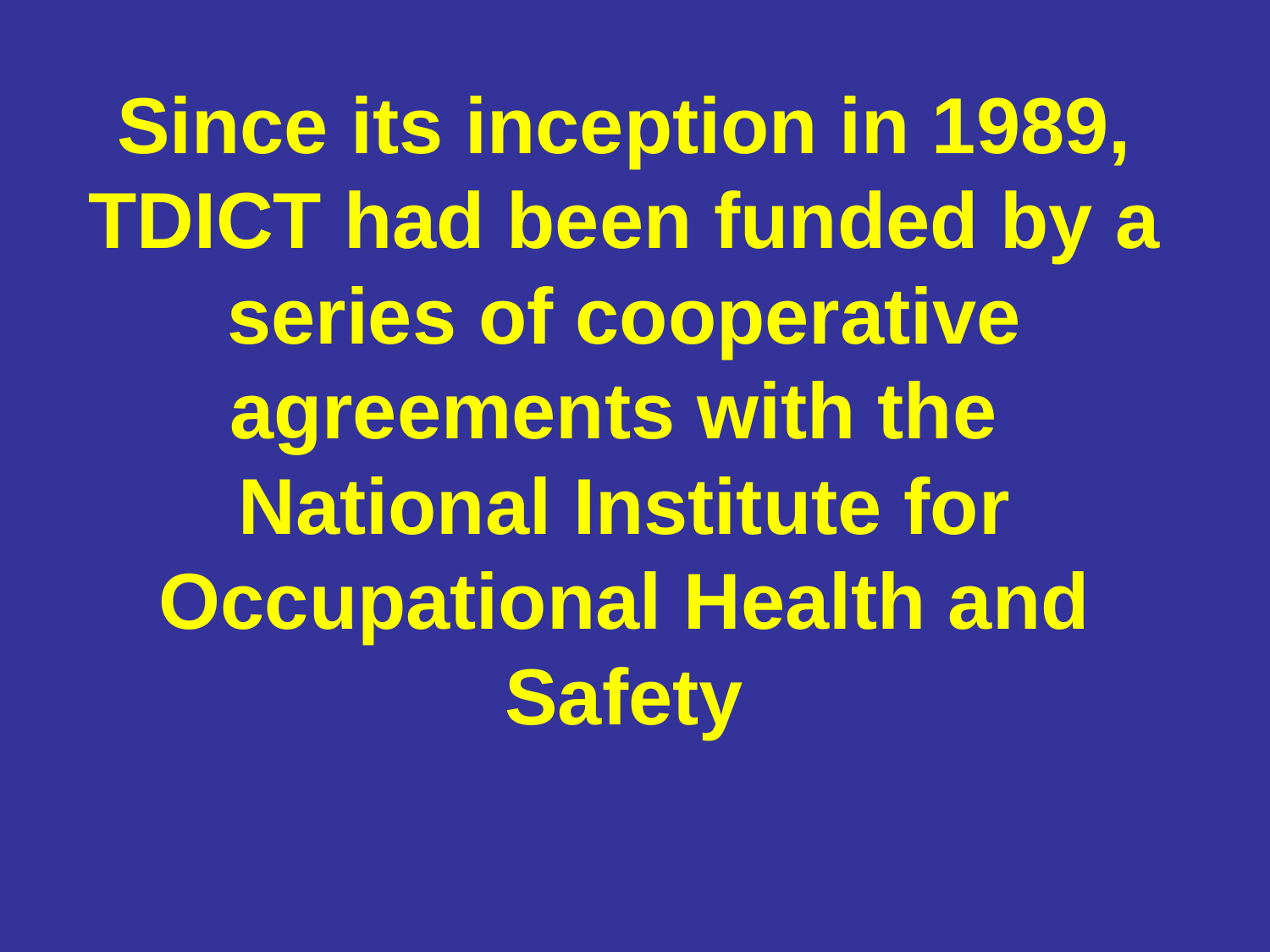

# Since its inception in 1989, TDICT had been funded by a series of cooperative agreements with the  National Institute for Occupational Health and Safety